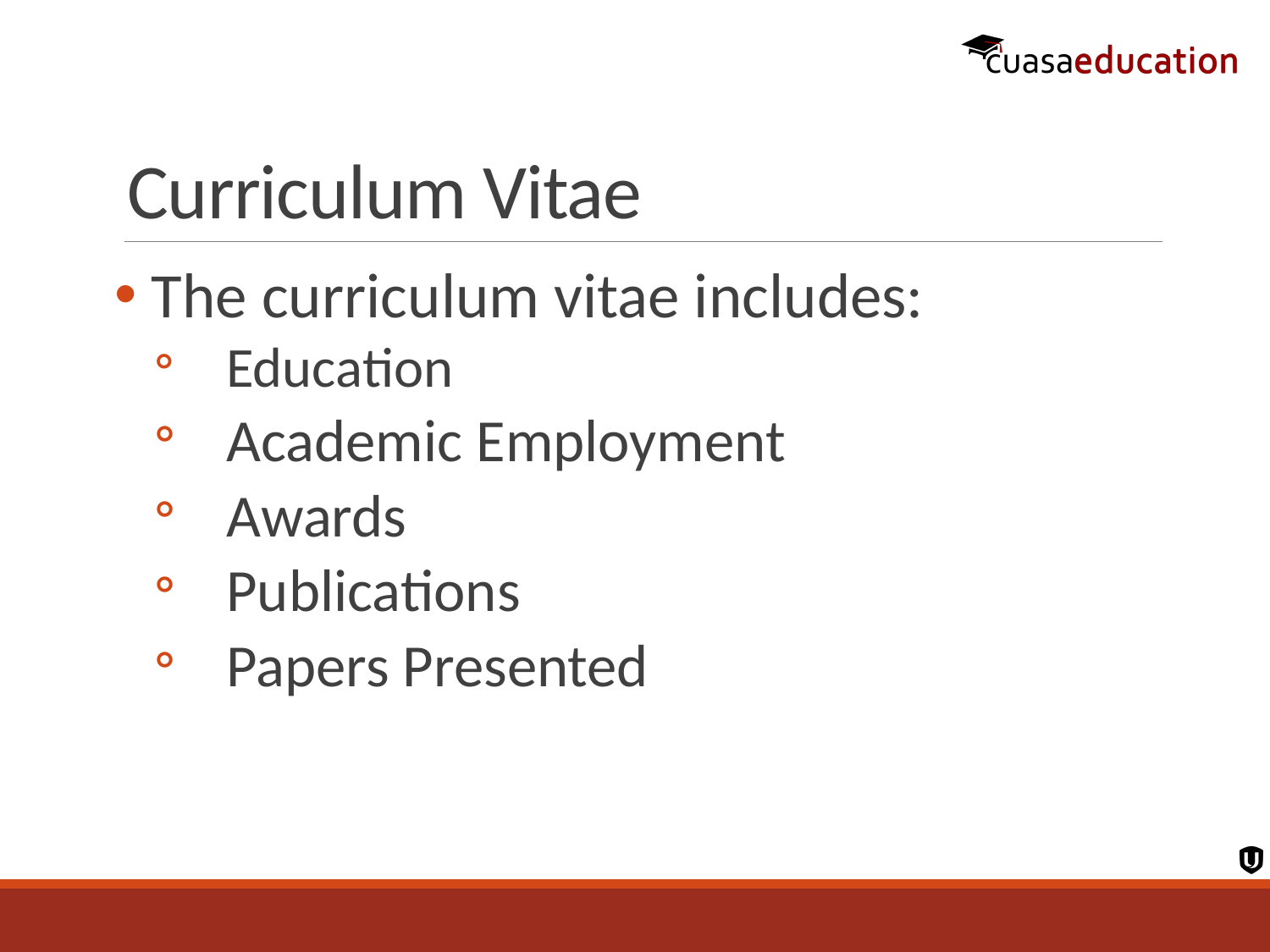

# Curriculum Vitae
The curriculum vitae includes:
Education
Academic Employment
Awards
Publications
Papers Presented